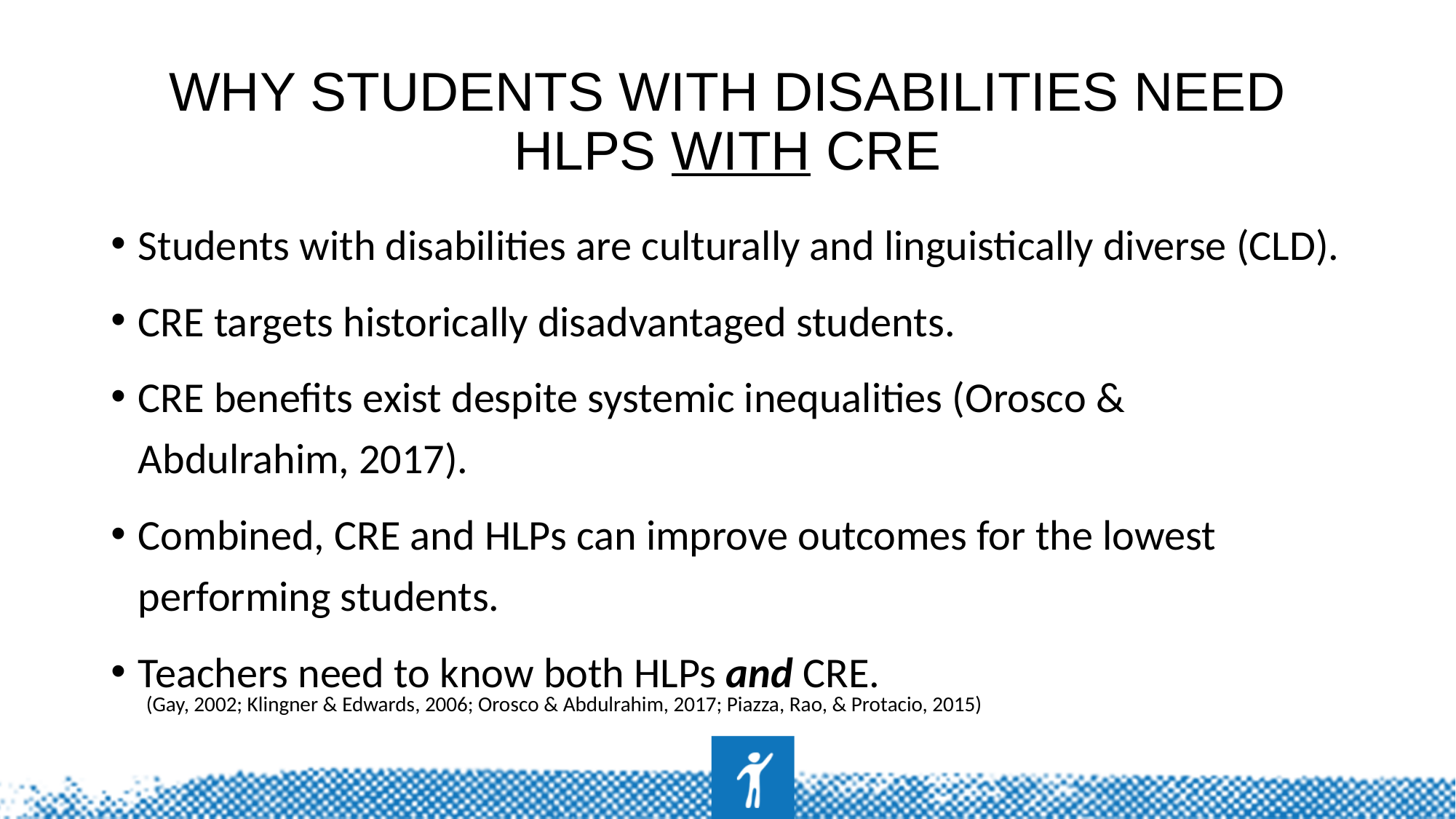

# Why Students with Disabilities need HLPs with CRE
Students with disabilities are culturally and linguistically diverse (CLD).
CRE targets historically disadvantaged students.
CRE benefits exist despite systemic inequalities (Orosco & Abdulrahim, 2017).
Combined, CRE and HLPs can improve outcomes for the lowest performing students.
Teachers need to know both HLPs and CRE.

(Gay, 2002; Klingner & Edwards, 2006; Orosco & Abdulrahim, 2017; Piazza, Rao, & Protacio, 2015)